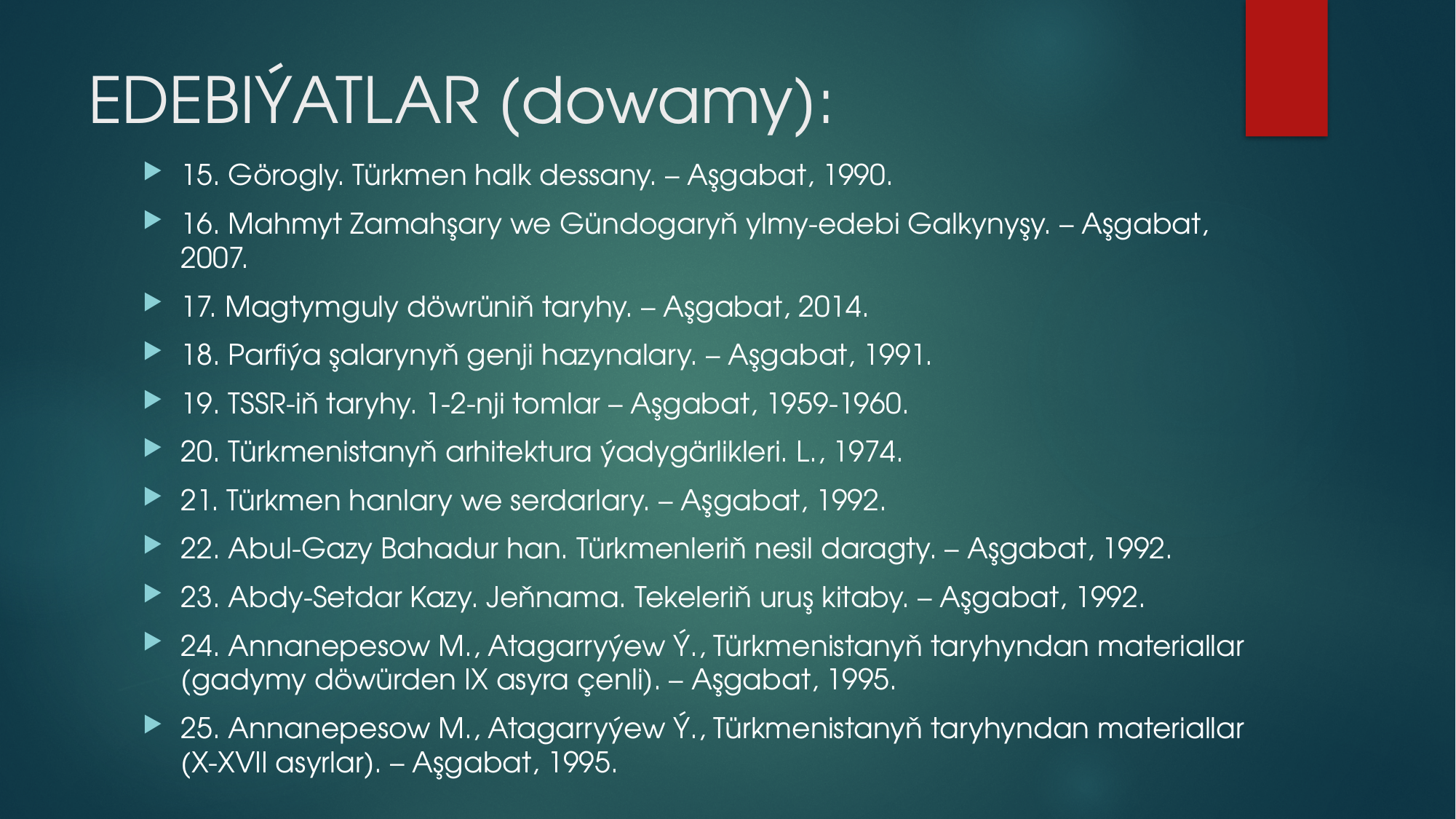

# EDEBIÝATLAR (dowamy):
15. Görogly. Türkmen halk dessany. – Aşgabat, 1990.
16. Mahmyt Zamahşary we Gündogaryň ylmy-edebi Galkynyşy. – Aşgabat, 2007.
17. Magtymguly döwrüniň taryhy. – Aşgabat, 2014.
18. Parfiýa şalarynyň genji hazynalary. – Aşgabat, 1991.
19. TSSR-iň taryhy. 1-2-nji tomlar – Aşgabat, 1959-1960.
20. Türkmenistanyň arhitektura ýadygärlikleri. L., 1974.
21. Türkmen hanlary we serdarlary. – Aşgabat, 1992.
22. Abul-Gazy Bahadur han. Türkmenleriň nesil daragty. – Aşgabat, 1992.
23. Abdy-Setdar Kazy. Jeňnama. Tekeleriň uruş kitaby. – Aşgabat, 1992.
24. Annanepesow M., Atagarryýew Ý., Türkmenistanyň taryhyndan materiallar (gadymy döwürden IX asyra çenli). – Aşgabat, 1995.
25. Annanepesow M., Atagarryýew Ý., Türkmenistanyň taryhyndan materiallar (X-XVII asyrlar). – Aşgabat, 1995.